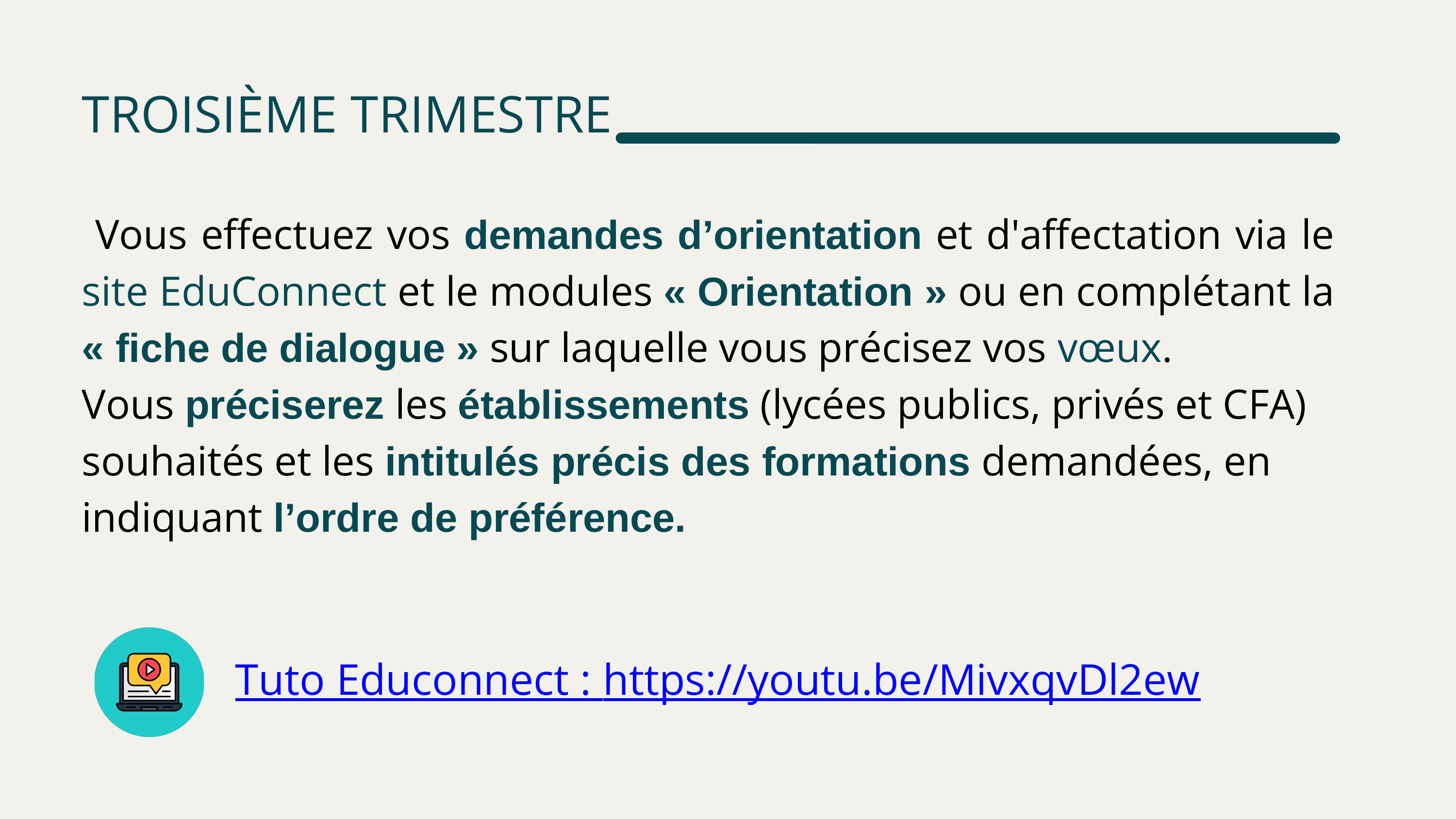

TROISIÈME TRIMESTRE

 Vous effectuez vos demandes d’orientation et d'affectation via le site EduConnect et le modules « Orientation » ou en complétant la « fiche de dialogue » sur laquelle vous précisez vos vœux.
Vous préciserez les établissements (lycées publics, privés et CFA) souhaités et les intitulés précis des formations demandées, en indiquant l’ordre de préférence.

Tuto Educonnect : https://youtu.be/MivxqvDl2ew